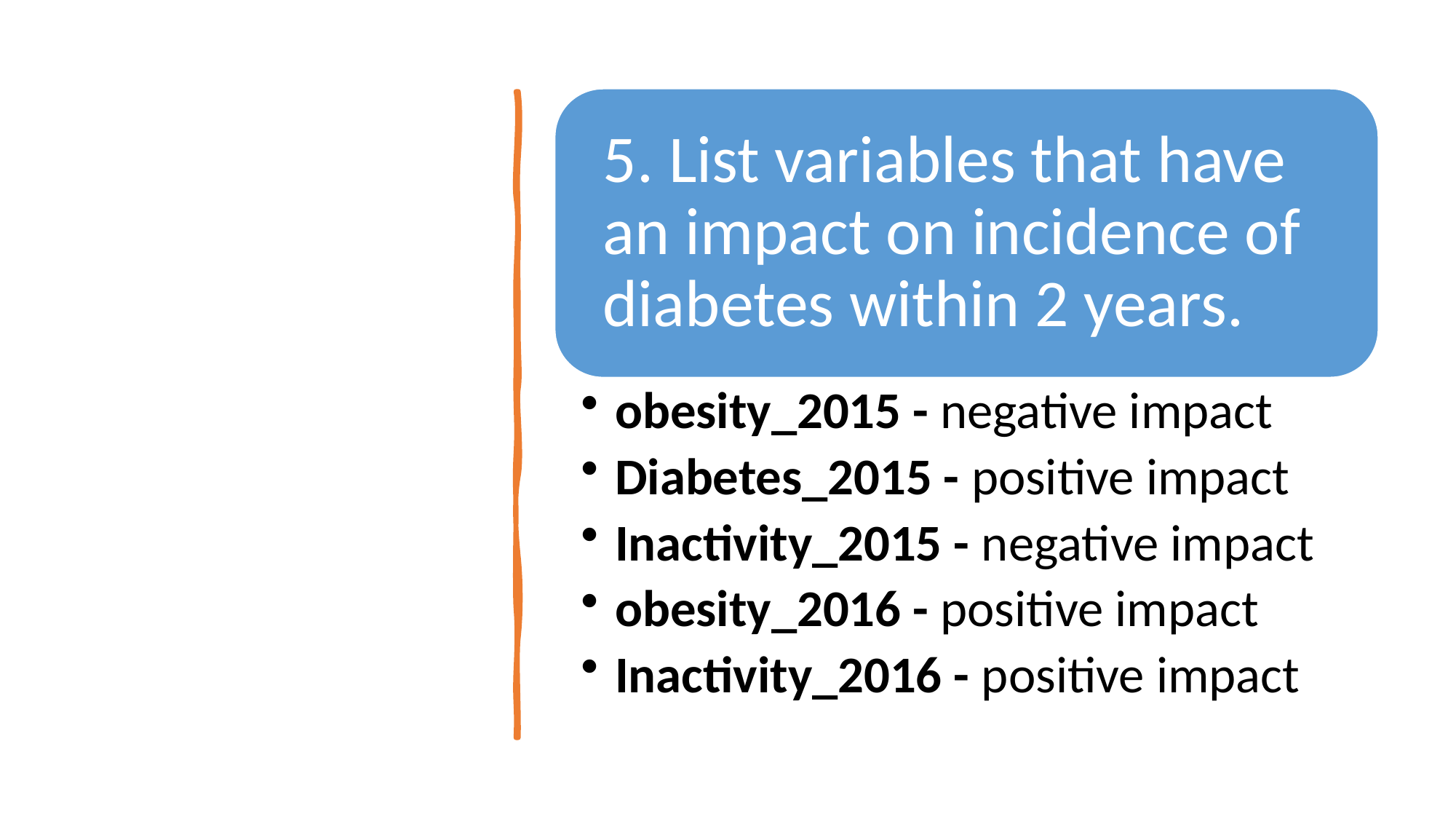

5. List variables that have an impact on incidence of diabetes within 2 years.
obesity_2015 - negative impact
Diabetes_2015 - positive impact
Inactivity_2015 - negative impact
obesity_2016 - positive impact
Inactivity_2016 - positive impact